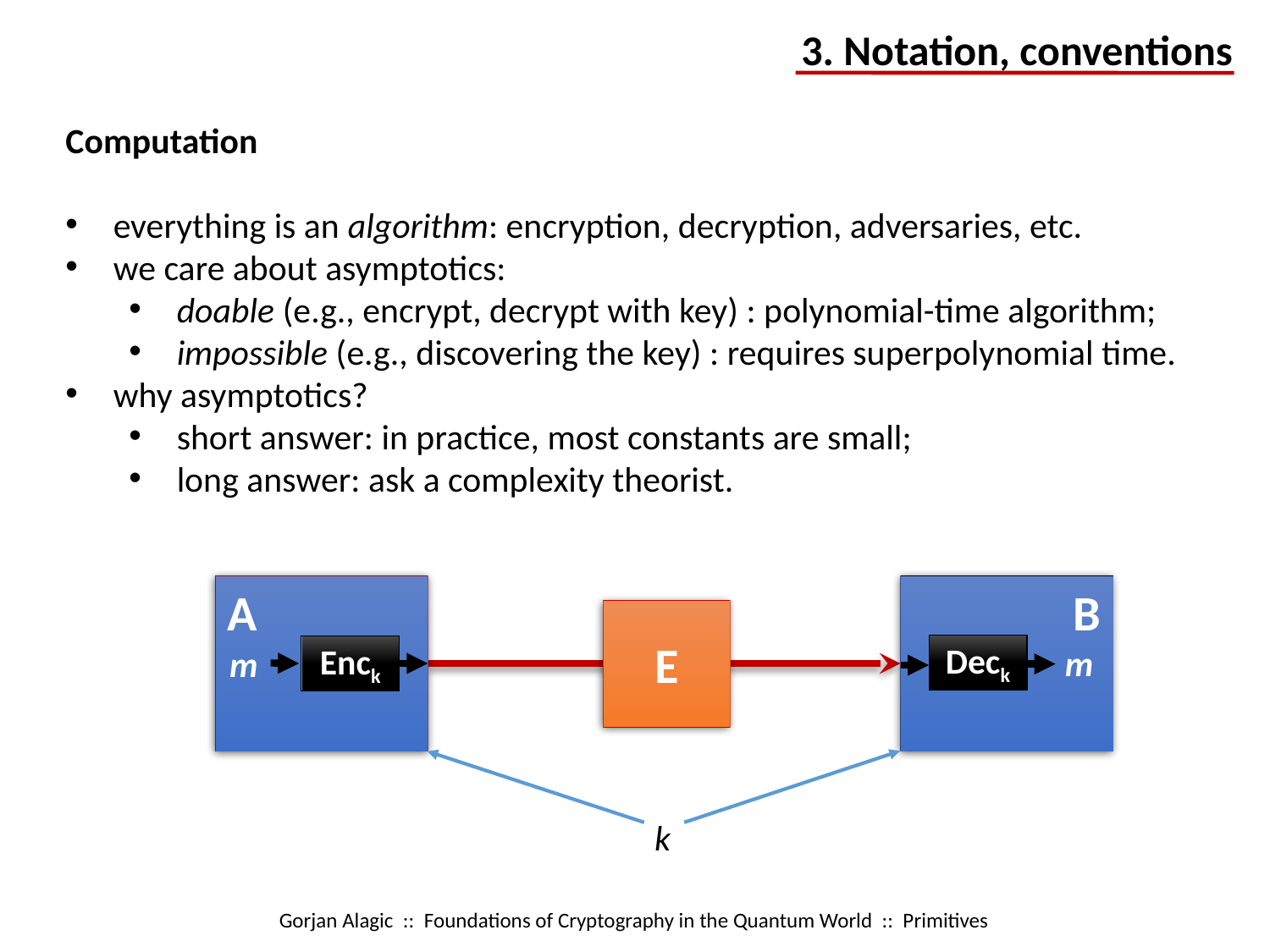

3. Notation, conventions
Computation

everything is an algorithm: encryption, decryption, adversaries, etc.
we care about asymptotics:
doable (e.g., encrypt, decrypt with key) : polynomial-time algorithm;
impossible (e.g., discovering the key) : requires superpolynomial time.
why asymptotics?
short answer: in practice, most constants are small;
long answer: ask a complexity theorist.

A
B
E
m
Deck
m
Enck
k
Gorjan Alagic  ::  Foundations of Cryptography in the Quantum World  ::  Primitives